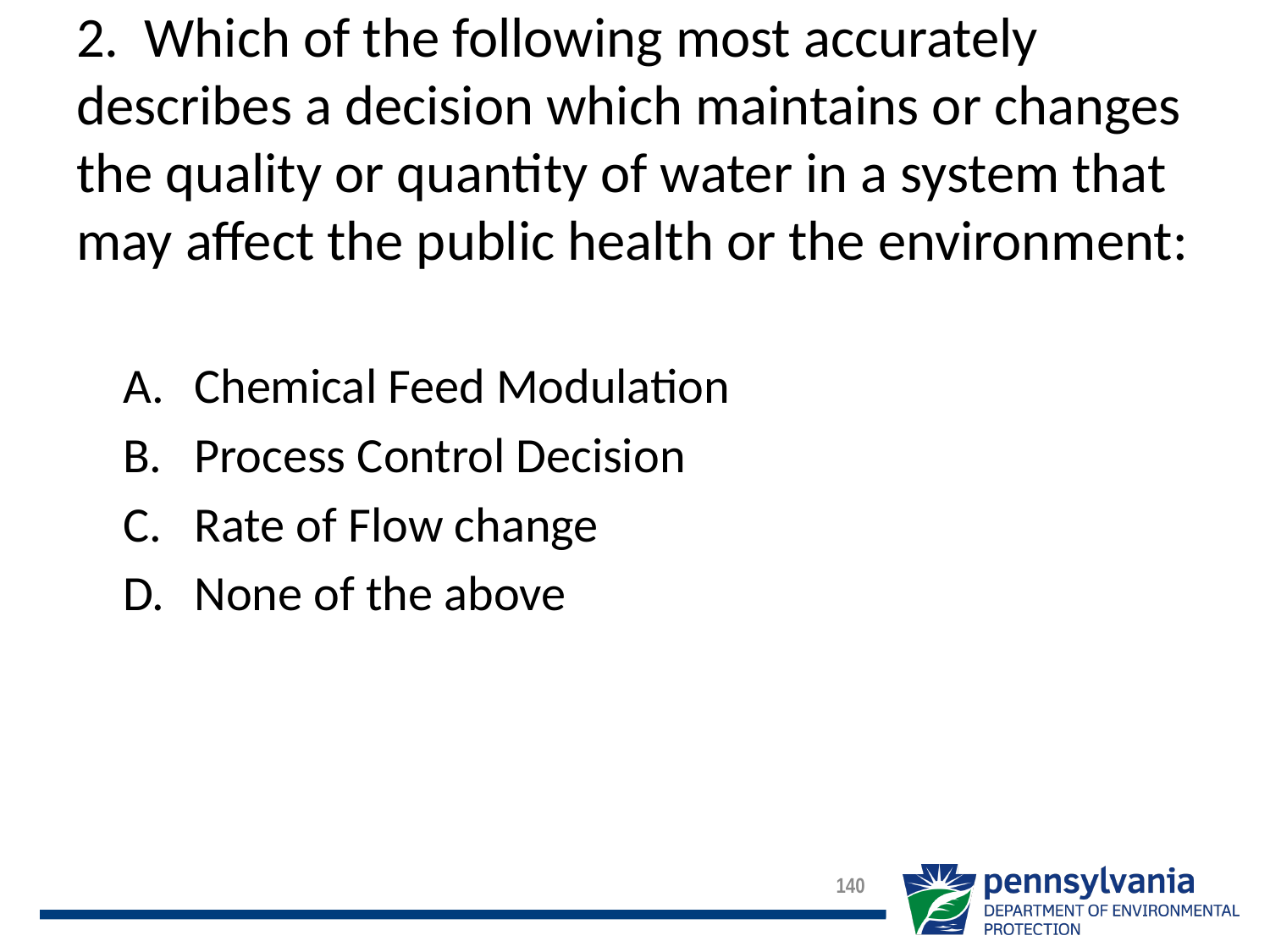

# 2.  Which of the following most accurately describes a decision which maintains or changes the quality or quantity of water in a system that may affect the public health or the environment:
Chemical Feed Modulation
Process Control Decision
Rate of Flow change
None of the above

140